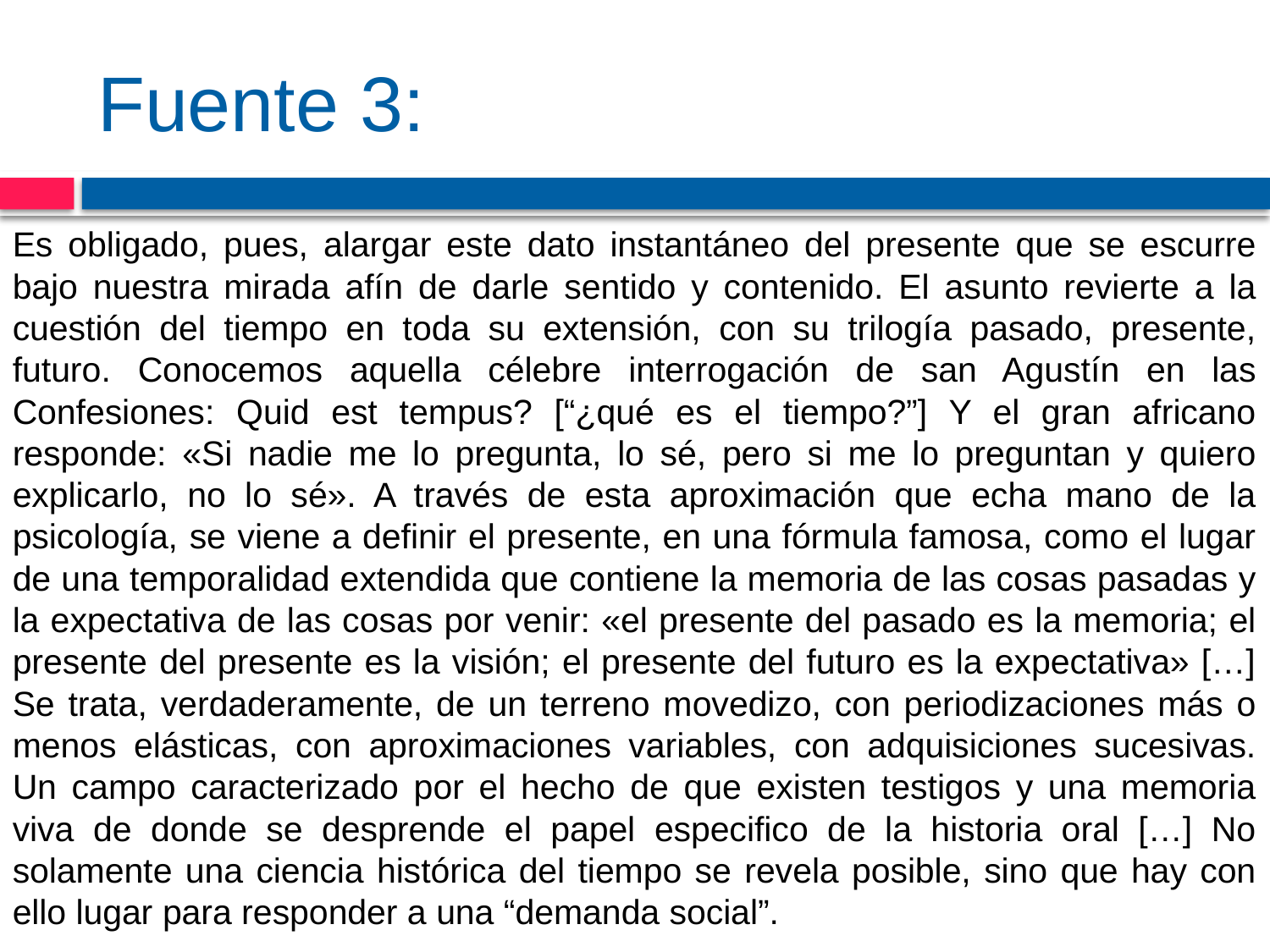

# Fuente 3:
Es obligado, pues, alargar este dato instantáneo del presente que se escurre bajo nuestra mirada afín de darle sentido y contenido. El asunto revierte a la cuestión del tiempo en toda su extensión, con su trilogía pasado, presente, futuro. Conocemos aquella célebre interrogación de san Agustín en las Confesiones: Quid est tempus? [“¿qué es el tiempo?”] Y el gran africano responde: «Si nadie me lo pregunta, lo sé, pero si me lo preguntan y quiero explicarlo, no lo sé». A través de esta aproximación que echa mano de la psicología, se viene a definir el presente, en una fórmula famosa, como el lugar de una temporalidad extendida que contiene la memoria de las cosas pasadas y la expectativa de las cosas por venir: «el presente del pasado es la memoria; el presente del presente es la visión; el presente del futuro es la expectativa» […] Se trata, verdaderamente, de un terreno movedizo, con periodizaciones más o menos elásticas, con aproximaciones variables, con adquisiciones sucesivas. Un campo caracterizado por el hecho de que existen testigos y una memoria viva de donde se desprende el papel especifico de la historia oral […] No solamente una ciencia histórica del tiempo se revela posible, sino que hay con ello lugar para responder a una “demanda social”.